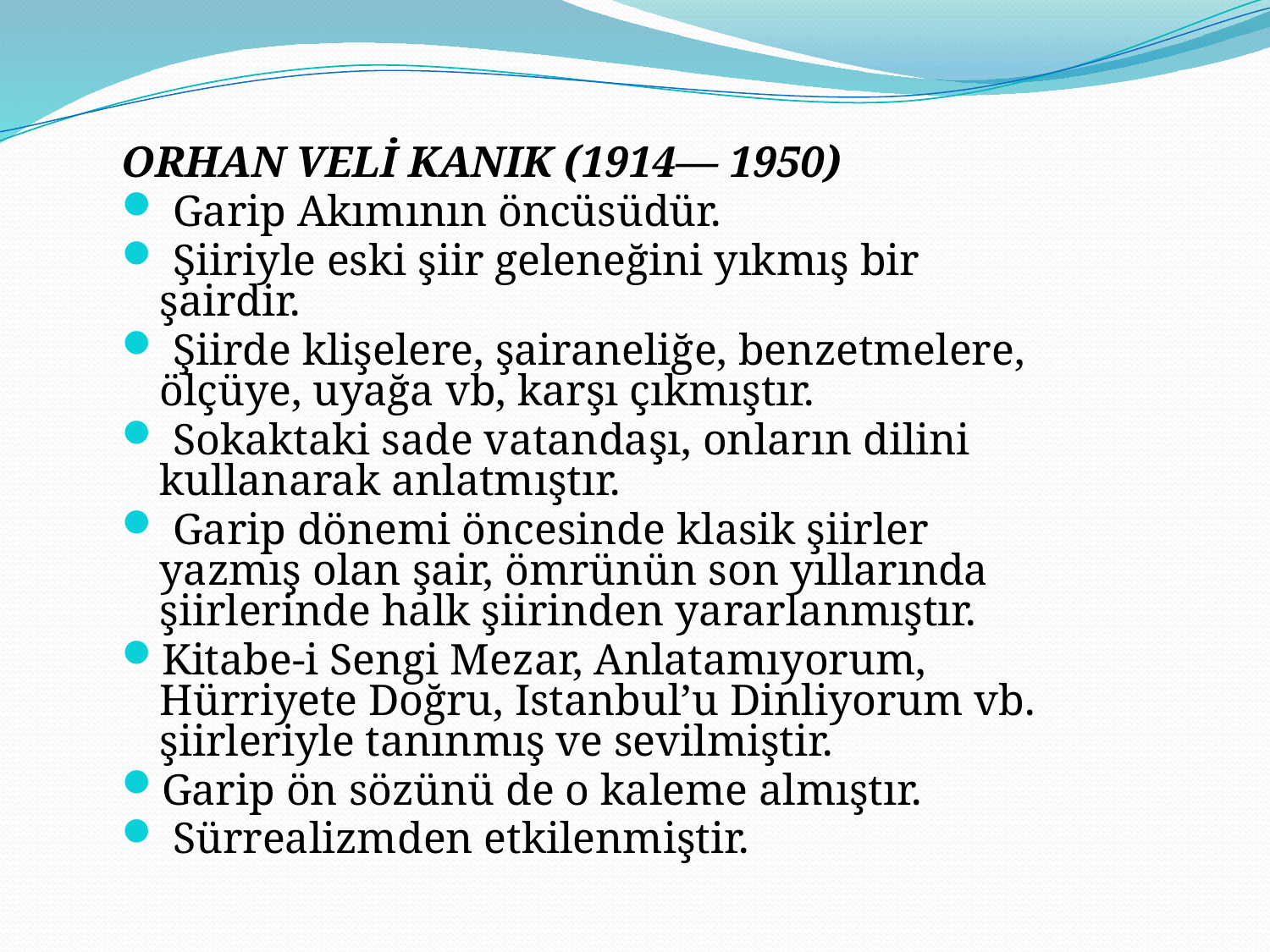

ORHAN VELİ KANIK (1914— 1950)
 Garip Akımının öncüsüdür.
 Şiiriyle eski şiir geleneğini yıkmış bir şairdir.
 Şiirde klişelere, şairaneliğe, benzetmelere, ölçüye, uyağa vb, karşı çıkmıştır.
 Sokaktaki sade vatandaşı, onların dilini kullanarak anlatmıştır.
 Garip dönemi öncesinde klasik şiirler yazmış olan şair, ömrünün son yıllarında şiirlerinde halk şiirinden yararlanmıştır.
Kitabe-i Sengi Mezar, Anlatamıyorum, Hürriyete Doğru, Istanbul’u Dinliyorum vb. şiirleriyle tanınmış ve sevilmiştir.
Garip ön sözünü de o kaleme almıştır.
 Sürrealizmden etkilenmiştir.